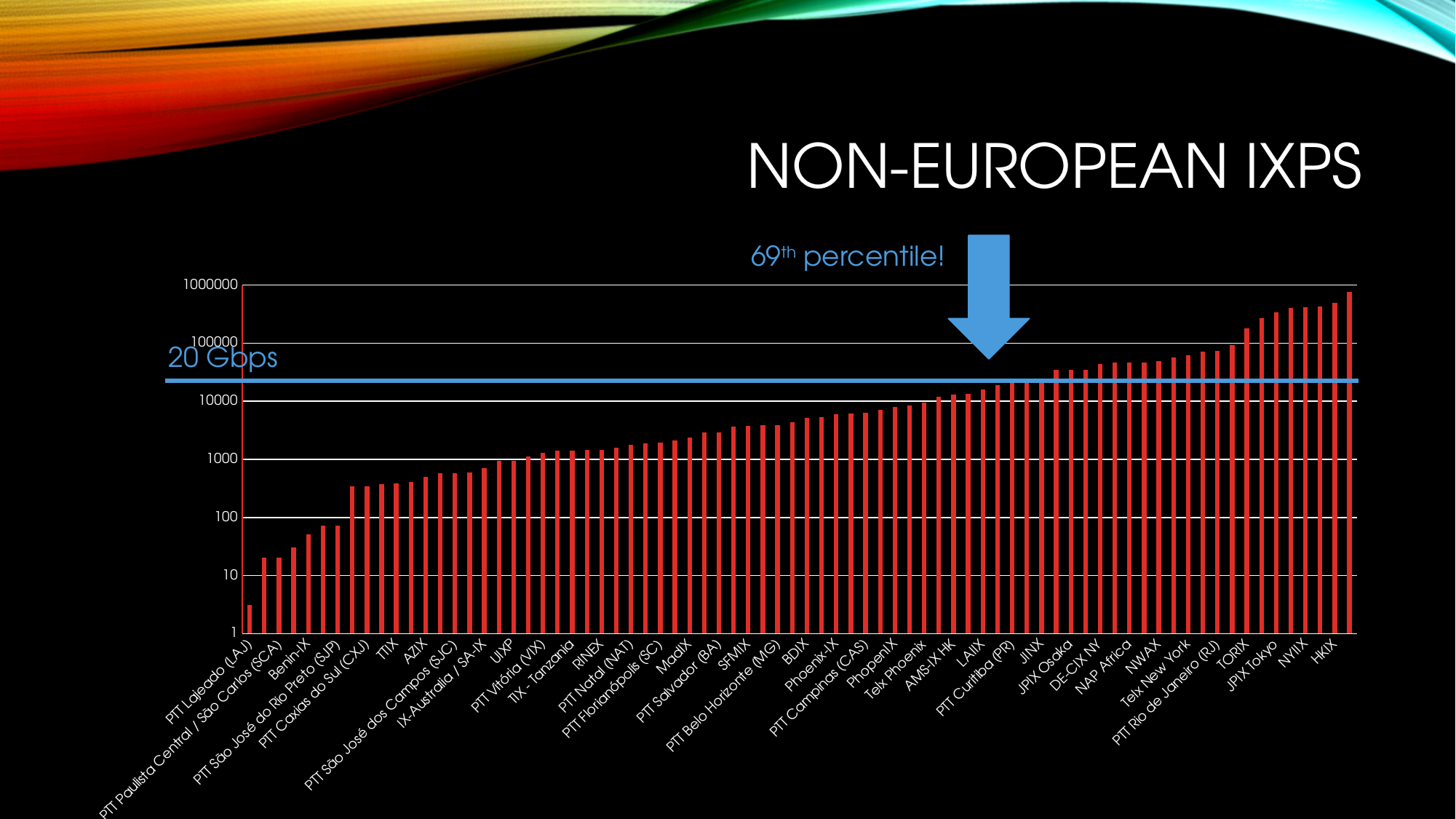

# NON-EUROPEAN IXPs
69th percentile!

20 Gbps

### Chart

| Category |  |
|---|---|
| PTT Lajeado (LAJ) | 3.072 |
| WPG-IX  | 20.48 |
| PTT Paulista Central / São Carlos (SCA) | 20.48 |
| PTT Manaus (MAO) | 30.72 |
| Benin-IX | 51.2 |
| PTT Cuiaba (CGB) | 71.68 |
| PTT São José do Rio Preto (SJP) | 71.68 |
| Mbix | 339.968 |
| PTT Caxias do Sul (CXJ) | 348.16 |
| PTT Campina Grande (CPV) | 378.88 |
| TTIX | 389.12 |
| MOZ-IX | 409.6 |
| AZIX | 501.76 |
| PTT Maringa (MGF) | 569.344 |
| PTT São José dos Campos (SJC) | 573.44 |
| NPIX | 593.92 |
| IX-Australia / SA-IX | 703.488 |
| YYCIX | 942.08 |
| UIXP | 942.08 |
| PTT Belem (BEL) | 1126.4 |
| PTT Vitória (VIX) | 1300.48 |
| IXPN | 1392.64 |
| TIX - Tanzania | 1413.12 |
| PTT Recife (PE) | 1433.6 |
| RINEX | 1466.368 |
| CAIX | 1587.2 |
| PTT Natal (NAT) | 1771.52 |
| PTT Goiânia (GYN) | 1884.16 |
| PTT Florianópolis (SC) | 1945.6 |
| LINX NoVA | 2127.872 |
| MadIX | 2355.2 |
| Telx Dallas | 2918.4 |
| PTT Salvador (BA) | 2918.4 |
| AMS-IX Caribbean | 3613.696 |
| SFMIX | 3788.8 |
| PTT Londrina (LDA) | 3850.24 |
| PTT Belo Horizonte (MG) | 3860.48 |
| IX-Australia / QLD-IX | 4352.0 |
| BDIX | 5120.0 |
| PTT Fortaleza (CE) | 5345.28 |
| Phoenix-IX | 6041.6 |
| CINX | 6144.0 |
| PTT Campinas (CAS) | 6318.08 |
| OmahaIX | 7045.12 |
| PhopenIX | 7956.48 |
| PTT Brasilia (DF) | 8560.639999999989 |
| Telx Phoenix | 9420.799999999988 |
| IX-Australia / WAIX | 12113.92 |
| AMS-IX HK | 12959.744 |
| AMS-IX NY | 13348.864 |
| LAIIX | 16076.8 |
| IX-Australia / VIC-IX | 19148.8 |
| PTT Curitiba (PR) | 21360.64 |
| MyIX | 22528.0 |
| JINX | 23859.2 |
| SGIX | 34836.48 |
| JPIX Osaka | 34918.4 |
| JPNAP Tokyo II | 35287.04 |
| DE-CIX NY | 44032.0 |
| NIXI | 46080.0 |
| NAP Africa | 46499.84 |
| TWIX | 46632.96 |
| NWAX | 49152.0 |
| IX-Australia / NSW-IX | 56145.92 |
| Telx New York | 61440.0 |
| PTT Porto Alegre (RS) | 70727.68 |
| PTT Rio de Janeiro (RJ) | 74567.68 |
| JPNAP Osaka | 93276.16 |
| TORIX | 179497.984 |
| Telx Atlanta | 271360.0 |
| JPIX Tokyo | 344381.44 |
| SIX - Seattle | 399400.96 |
| NYIIX | 419532.8 |
| JPNAP Tokyo I | 422328.32 |
| HKIX | 497782.784 |
| PTT São Paulo (SP) | 773969.92 |